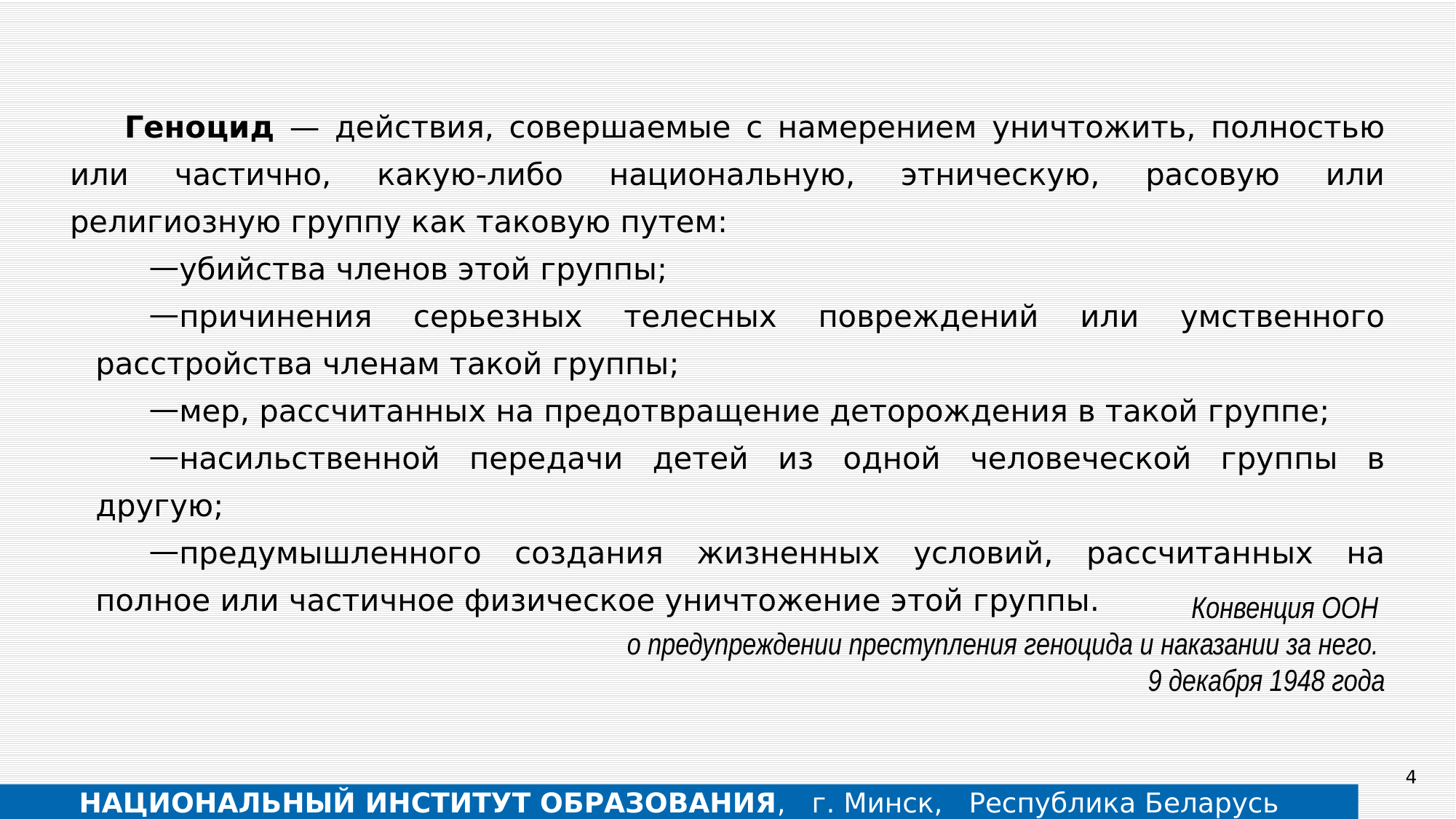

Геноцид — действия, совершаемые с намерением уничтожить, полностью или частично, какую-либо национальную, этническую, расовую или религиозную группу как таковую путем:
убийства членов этой группы;
причинения серьезных телесных повреждений или умственного расстройства членам такой группы;
мер, рассчитанных на предотвращение деторождения в такой группе;
насильственной передачи детей из одной человеческой группы в другую;
предумышленного создания жизненных условий, рассчитанных на полное или частичное физическое уничтожение этой группы.
Конвенция ООН
о предупреждении преступления геноцида и наказании за него.
9 декабря 1948 года
4